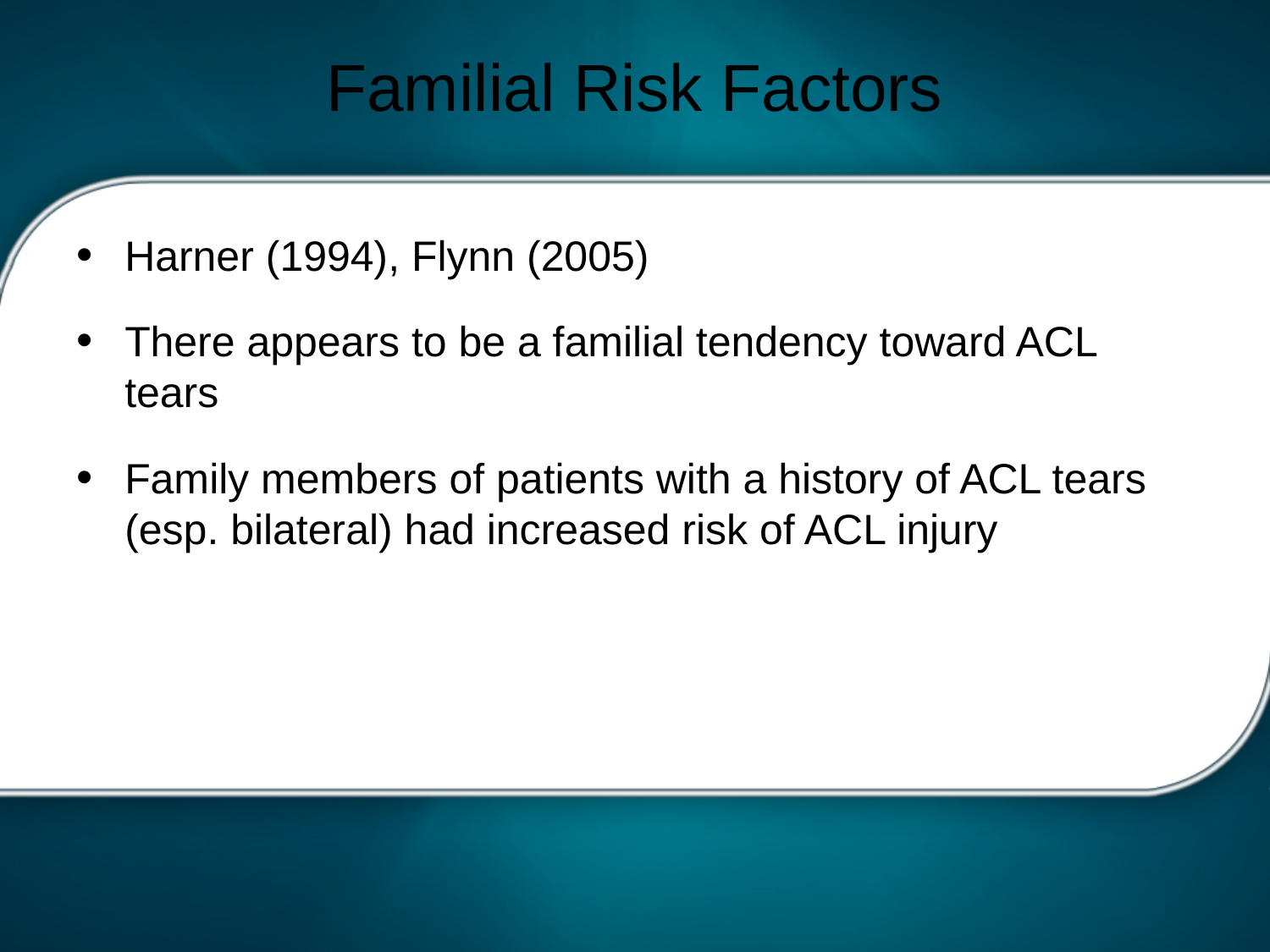

# Familial Risk Factors
Harner (1994), Flynn (2005)
There appears to be a familial tendency toward ACL tears
Family members of patients with a history of ACL tears (esp. bilateral) had increased risk of ACL injury